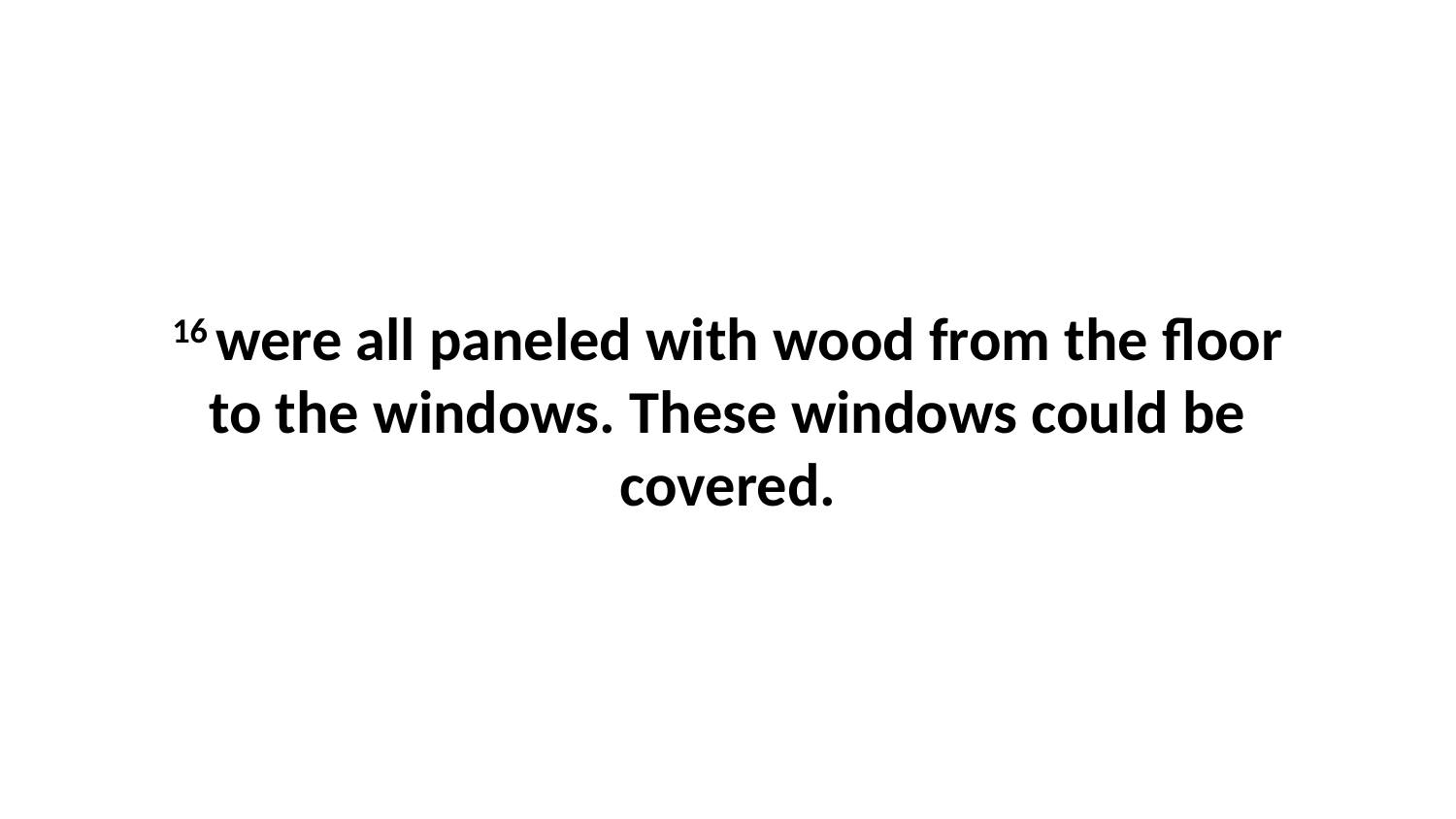

16 were all paneled with wood from the floor to the windows. These windows could be covered.